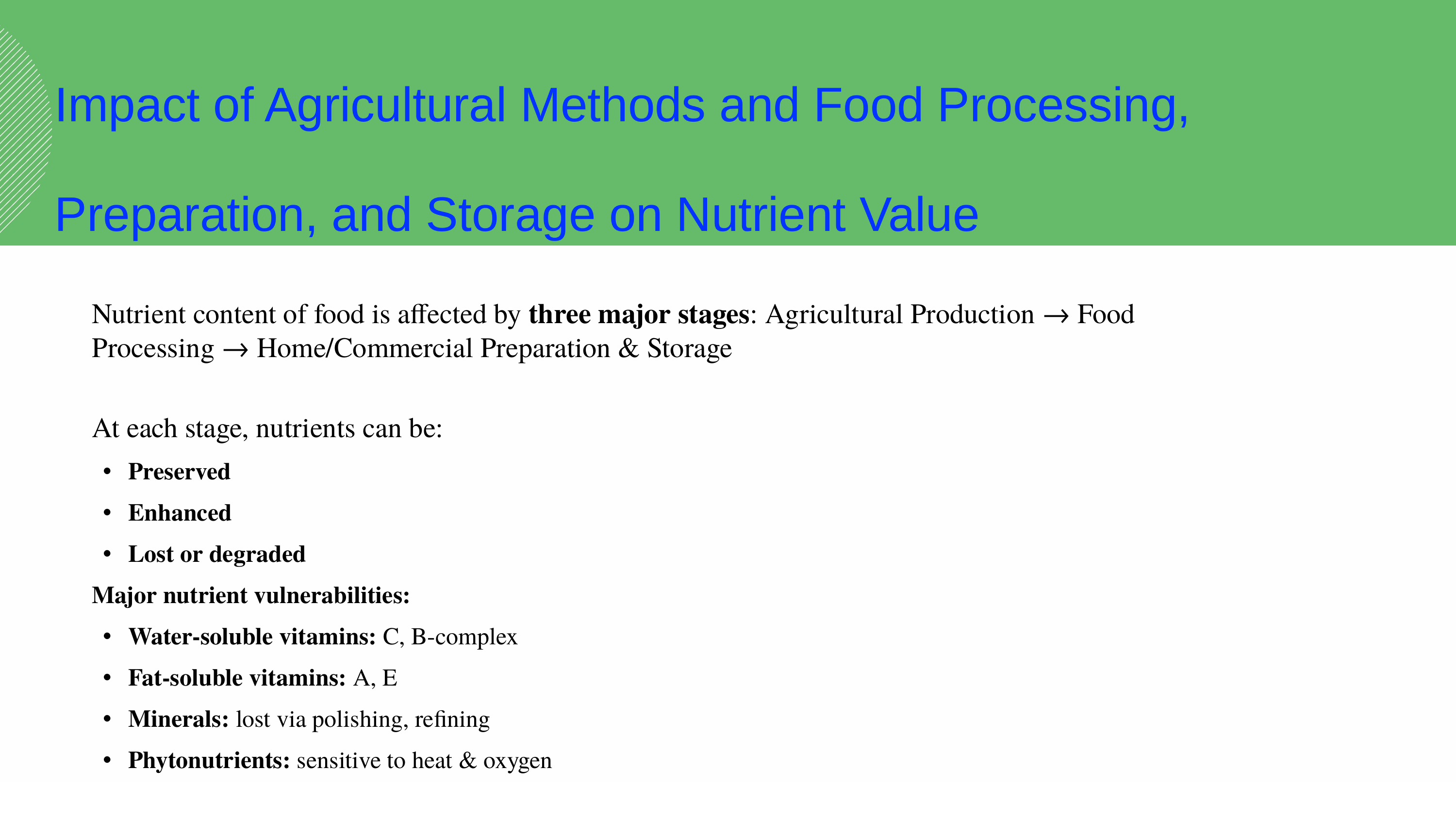

Impact of Agricultural Methods and Food Processing, Preparation, and Storage on Nutrient Value
Nutrient content of food is affected by three major stages: Agricultural Production → Food Processing → Home/Commercial Preparation & Storage

At each stage, nutrients can be:
Preserved
Enhanced
Lost or degraded
Major nutrient vulnerabilities:
Water-soluble vitamins: C, B-complex
Fat-soluble vitamins: A, E
Minerals: lost via polishing, refining
Phytonutrients: sensitive to heat & oxygen